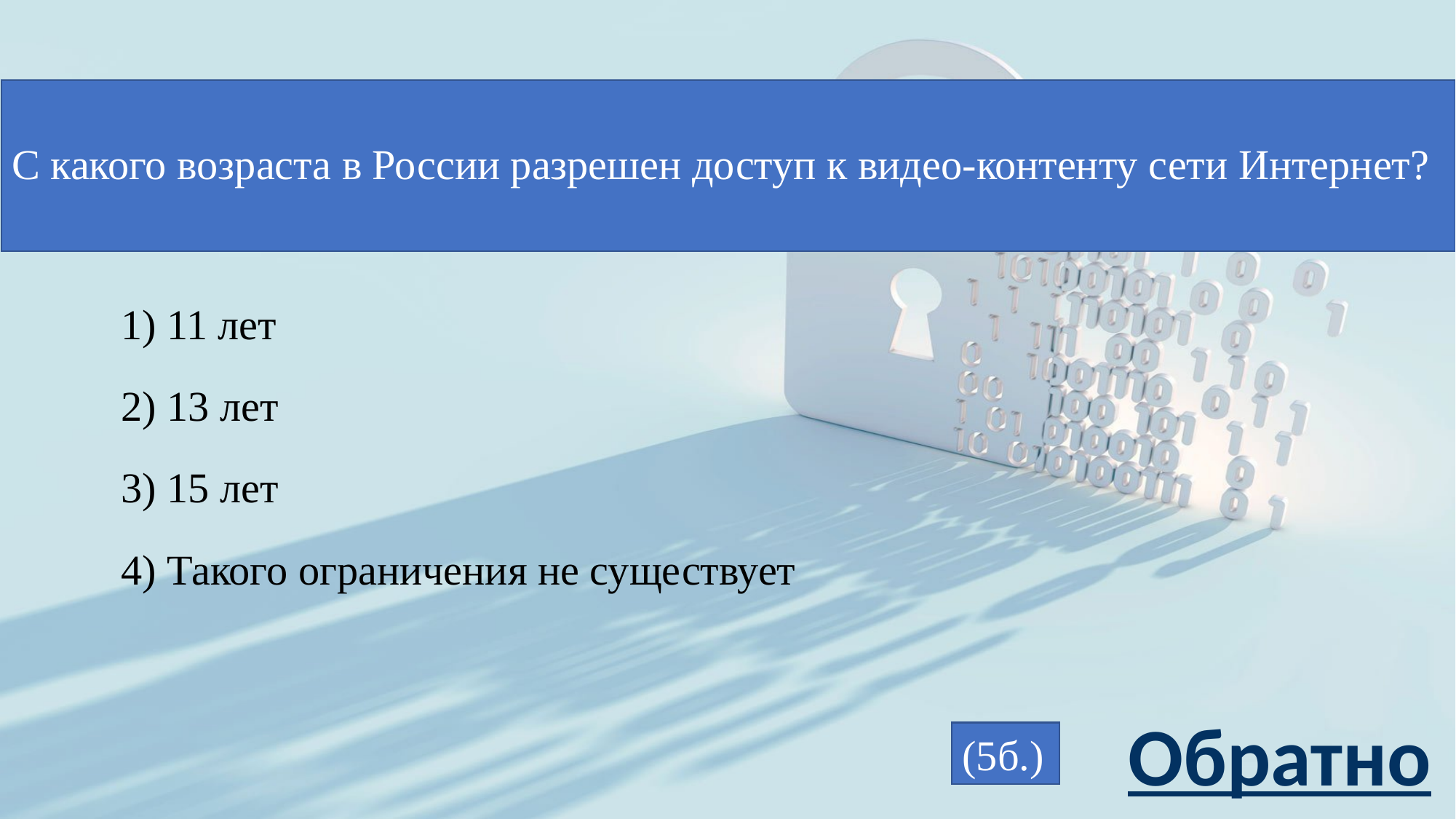

# С какого возраста в России разрешен доступ к видео-контенту сети Интернет?
1) 11 лет
2) 13 лет
3) 15 лет
4) Такого ограничения не существует

Обратно
(5б.)